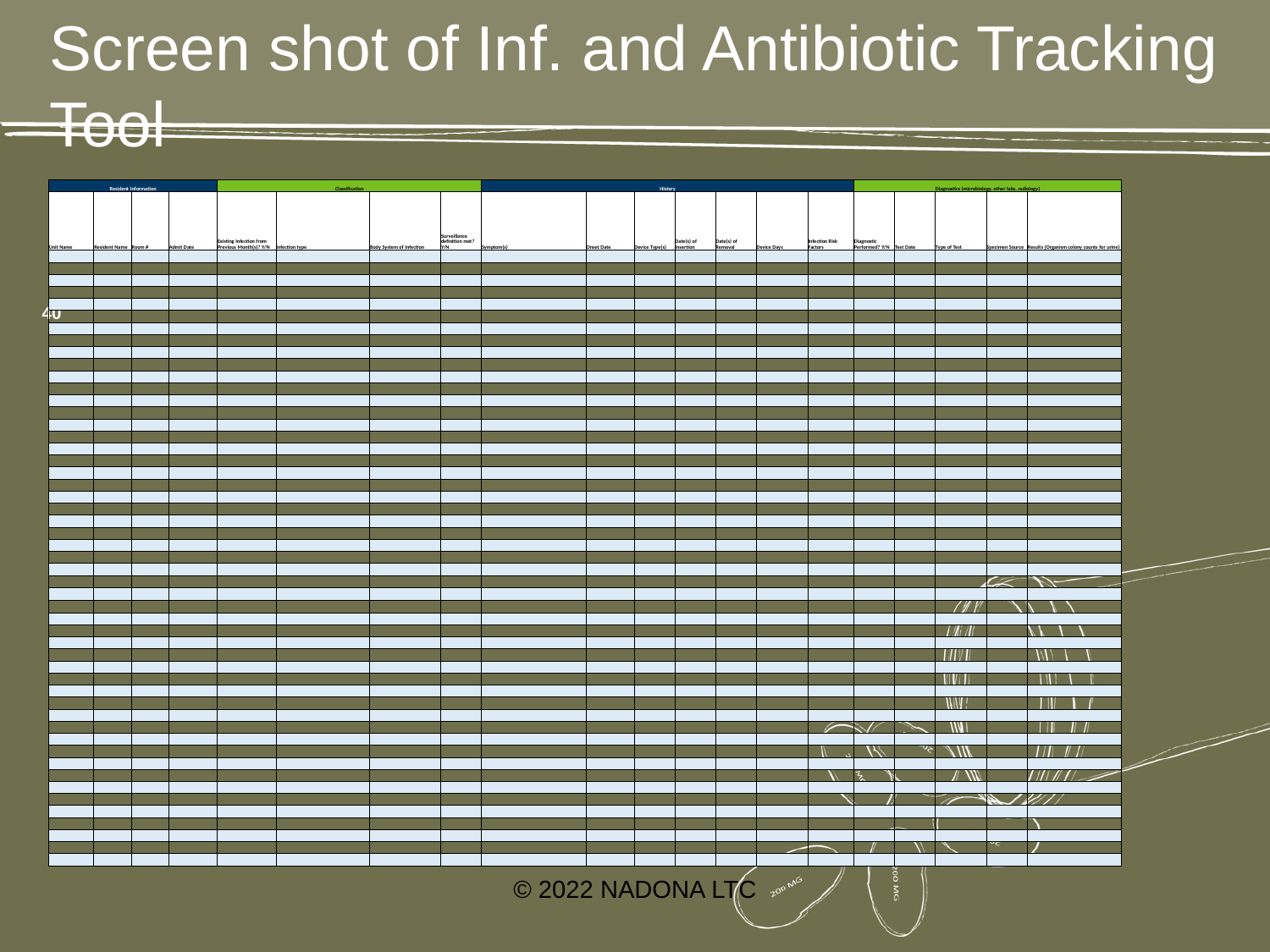

# Screen shot of Inf. and Antibiotic Tracking Tool
| Resident Information |  |  |  | Classification |  |  |  | History |  |  |  |  |  |  | Diagnostics (microbiology, other labs, radiology) |  |  |  |  |
| --- | --- | --- | --- | --- | --- | --- | --- | --- | --- | --- | --- | --- | --- | --- | --- | --- | --- | --- | --- |
| Unit Name | Resident Name | Room # | Admit Date | Existing Infection from Previous Month(s)? Y/N | Infection type | Body System of Infection | Surveillance definition met? Y/N | Symptom(s) | Onset Date | Device Type(s) | Date(s) of Insertion | Date(s) of Removal | Device Days | Infection Risk Factors | Diagnostic Performed? Y/N | Test Date | Type of Test | Specimen Source | Results (Organism colony counts for urine) |
|  |  |  |  |  |  |  |  |  |  |  |  |  |  |  |  |  |  |  |  |
|  |  |  |  |  |  |  |  |  |  |  |  |  |  |  |  |  |  |  |  |
|  |  |  |  |  |  |  |  |  |  |  |  |  |  |  |  |  |  |  |  |
|  |  |  |  |  |  |  |  |  |  |  |  |  |  |  |  |  |  |  |  |
|  |  |  |  |  |  |  |  |  |  |  |  |  |  |  |  |  |  |  |  |
|  |  |  |  |  |  |  |  |  |  |  |  |  |  |  |  |  |  |  |  |
|  |  |  |  |  |  |  |  |  |  |  |  |  |  |  |  |  |  |  |  |
|  |  |  |  |  |  |  |  |  |  |  |  |  |  |  |  |  |  |  |  |
|  |  |  |  |  |  |  |  |  |  |  |  |  |  |  |  |  |  |  |  |
|  |  |  |  |  |  |  |  |  |  |  |  |  |  |  |  |  |  |  |  |
|  |  |  |  |  |  |  |  |  |  |  |  |  |  |  |  |  |  |  |  |
|  |  |  |  |  |  |  |  |  |  |  |  |  |  |  |  |  |  |  |  |
|  |  |  |  |  |  |  |  |  |  |  |  |  |  |  |  |  |  |  |  |
|  |  |  |  |  |  |  |  |  |  |  |  |  |  |  |  |  |  |  |  |
|  |  |  |  |  |  |  |  |  |  |  |  |  |  |  |  |  |  |  |  |
|  |  |  |  |  |  |  |  |  |  |  |  |  |  |  |  |  |  |  |  |
|  |  |  |  |  |  |  |  |  |  |  |  |  |  |  |  |  |  |  |  |
|  |  |  |  |  |  |  |  |  |  |  |  |  |  |  |  |  |  |  |  |
|  |  |  |  |  |  |  |  |  |  |  |  |  |  |  |  |  |  |  |  |
|  |  |  |  |  |  |  |  |  |  |  |  |  |  |  |  |  |  |  |  |
|  |  |  |  |  |  |  |  |  |  |  |  |  |  |  |  |  |  |  |  |
|  |  |  |  |  |  |  |  |  |  |  |  |  |  |  |  |  |  |  |  |
|  |  |  |  |  |  |  |  |  |  |  |  |  |  |  |  |  |  |  |  |
|  |  |  |  |  |  |  |  |  |  |  |  |  |  |  |  |  |  |  |  |
|  |  |  |  |  |  |  |  |  |  |  |  |  |  |  |  |  |  |  |  |
|  |  |  |  |  |  |  |  |  |  |  |  |  |  |  |  |  |  |  |  |
|  |  |  |  |  |  |  |  |  |  |  |  |  |  |  |  |  |  |  |  |
|  |  |  |  |  |  |  |  |  |  |  |  |  |  |  |  |  |  |  |  |
|  |  |  |  |  |  |  |  |  |  |  |  |  |  |  |  |  |  |  |  |
|  |  |  |  |  |  |  |  |  |  |  |  |  |  |  |  |  |  |  |  |
|  |  |  |  |  |  |  |  |  |  |  |  |  |  |  |  |  |  |  |  |
|  |  |  |  |  |  |  |  |  |  |  |  |  |  |  |  |  |  |  |  |
|  |  |  |  |  |  |  |  |  |  |  |  |  |  |  |  |  |  |  |  |
|  |  |  |  |  |  |  |  |  |  |  |  |  |  |  |  |  |  |  |  |
|  |  |  |  |  |  |  |  |  |  |  |  |  |  |  |  |  |  |  |  |
|  |  |  |  |  |  |  |  |  |  |  |  |  |  |  |  |  |  |  |  |
|  |  |  |  |  |  |  |  |  |  |  |  |  |  |  |  |  |  |  |  |
|  |  |  |  |  |  |  |  |  |  |  |  |  |  |  |  |  |  |  |  |
|  |  |  |  |  |  |  |  |  |  |  |  |  |  |  |  |  |  |  |  |
|  |  |  |  |  |  |  |  |  |  |  |  |  |  |  |  |  |  |  |  |
|  |  |  |  |  |  |  |  |  |  |  |  |  |  |  |  |  |  |  |  |
|  |  |  |  |  |  |  |  |  |  |  |  |  |  |  |  |  |  |  |  |
|  |  |  |  |  |  |  |  |  |  |  |  |  |  |  |  |  |  |  |  |
|  |  |  |  |  |  |  |  |  |  |  |  |  |  |  |  |  |  |  |  |
|  |  |  |  |  |  |  |  |  |  |  |  |  |  |  |  |  |  |  |  |
|  |  |  |  |  |  |  |  |  |  |  |  |  |  |  |  |  |  |  |  |
|  |  |  |  |  |  |  |  |  |  |  |  |  |  |  |  |  |  |  |  |
|  |  |  |  |  |  |  |  |  |  |  |  |  |  |  |  |  |  |  |  |
|  |  |  |  |  |  |  |  |  |  |  |  |  |  |  |  |  |  |  |  |
|  |  |  |  |  |  |  |  |  |  |  |  |  |  |  |  |  |  |  |  |
|  |  |  |  |  |  |  |  |  |  |  |  |  |  |  |  |  |  |  |  |
40
© 2022 NADONA LTC